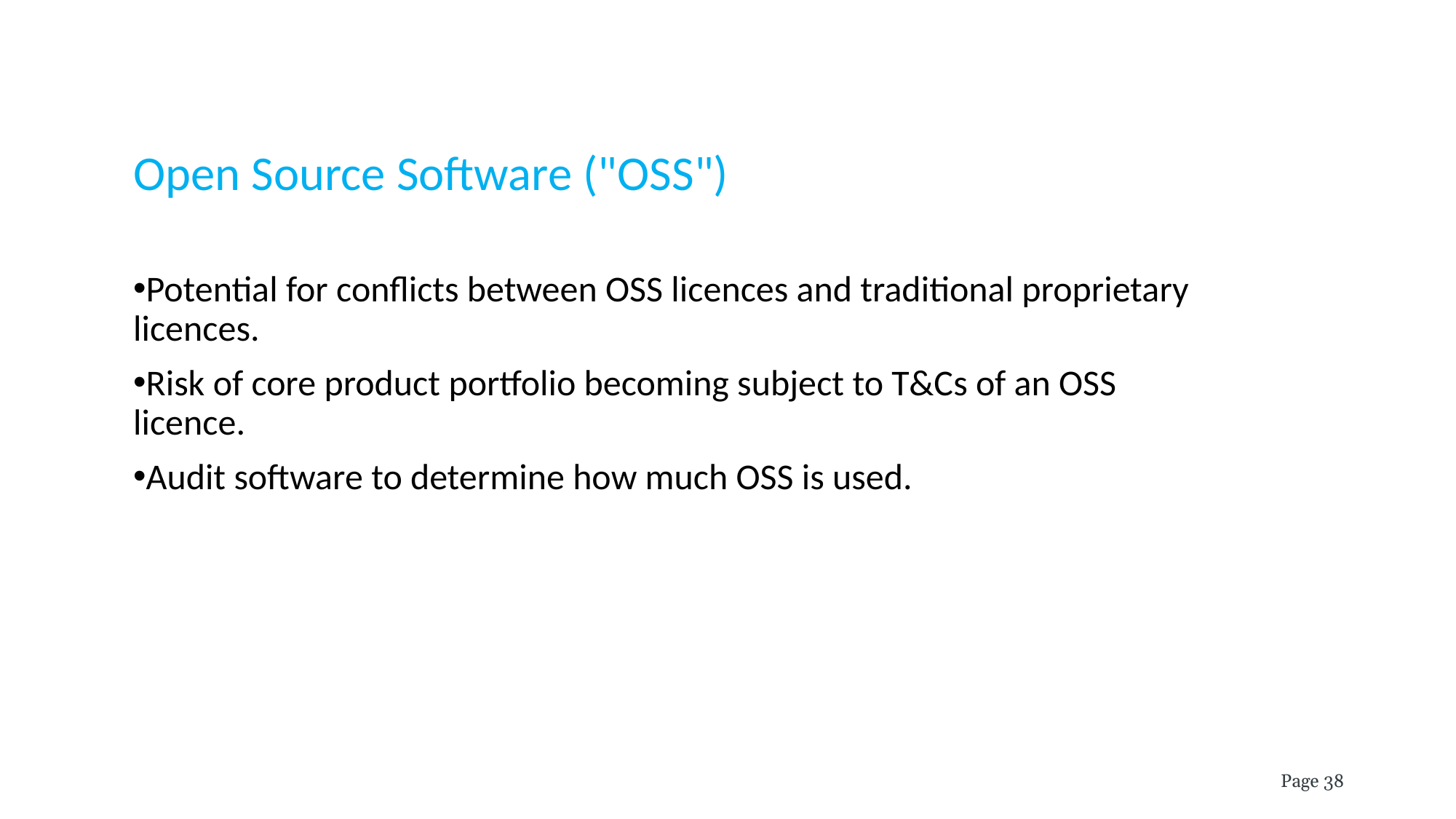

Open Source Software ("OSS")

Potential for conflicts between OSS licences and traditional proprietary licences.
Risk of core product portfolio becoming subject to T&Cs of an OSS licence.
Audit software to determine how much OSS is used.

Page 38